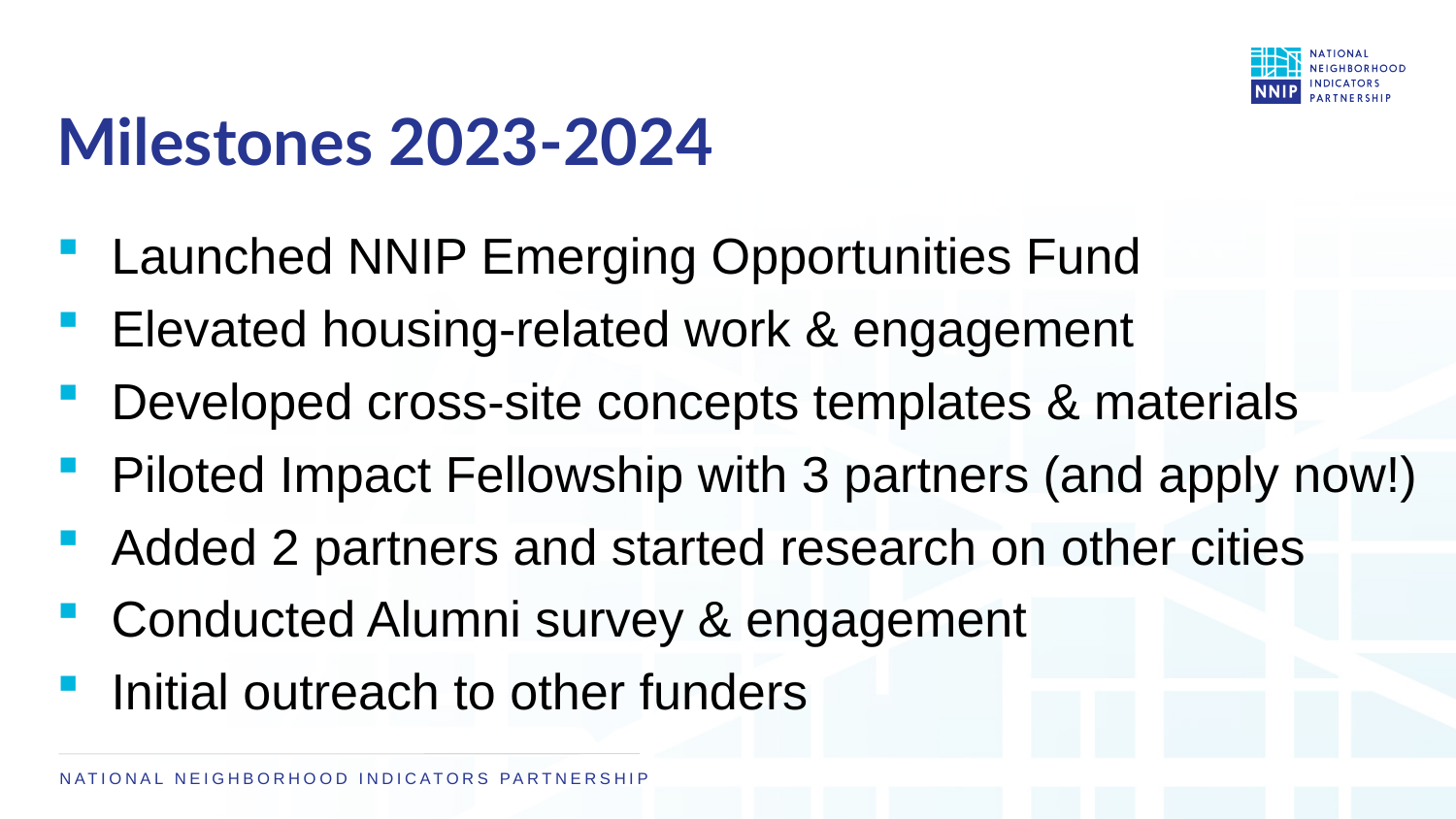

# Milestones 2023-2024
Launched NNIP Emerging Opportunities Fund
Elevated housing-related work & engagement
Developed cross-site concepts templates & materials
Piloted Impact Fellowship with 3 partners (and apply now!)
Added 2 partners and started research on other cities
Conducted Alumni survey & engagement
Initial outreach to other funders